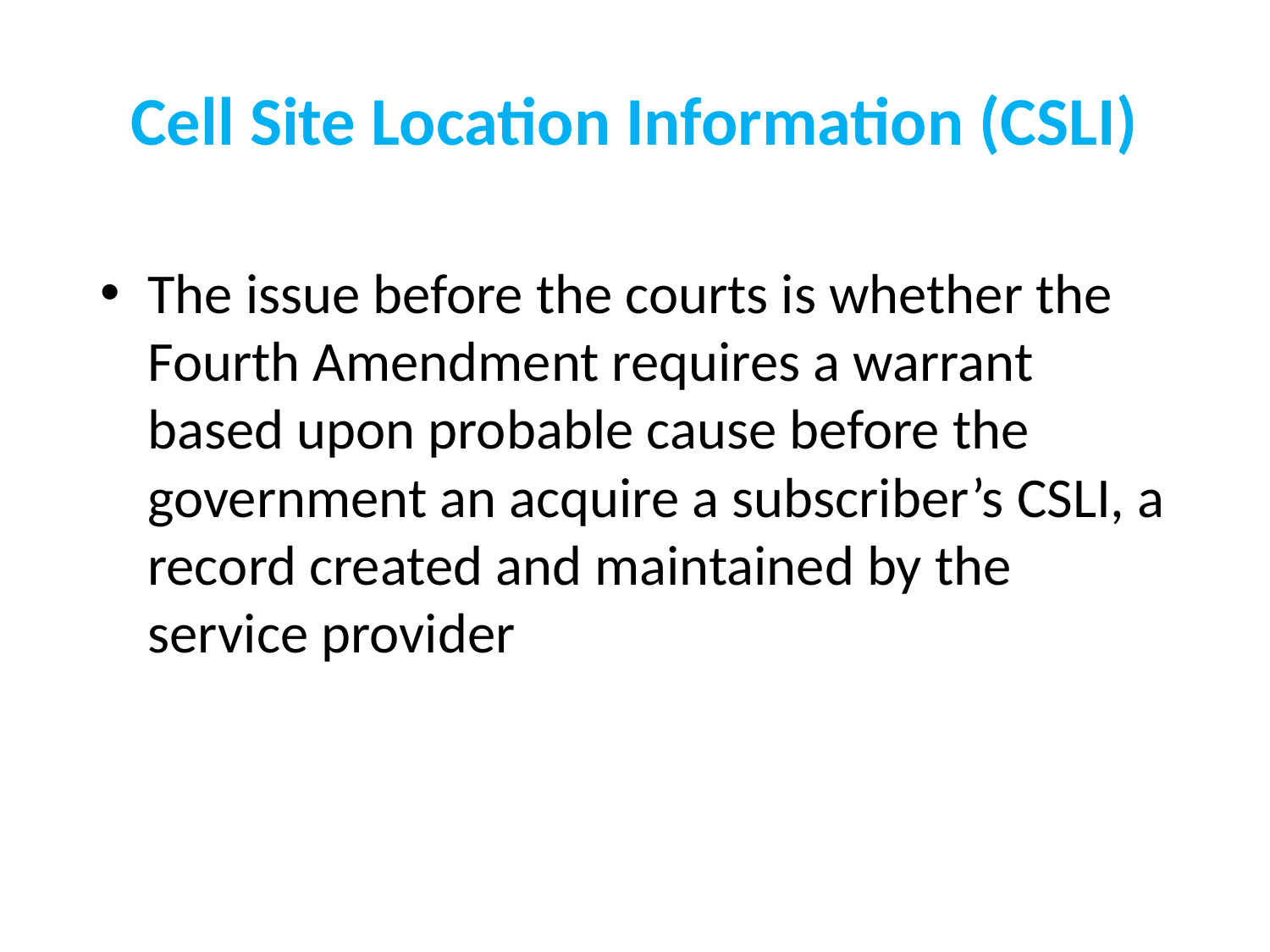

# Cell Site Location Information (CSLI)
The issue before the courts is whether the Fourth Amendment requires a warrant based upon probable cause before the government an acquire a subscriber’s CSLI, a record created and maintained by the service provider